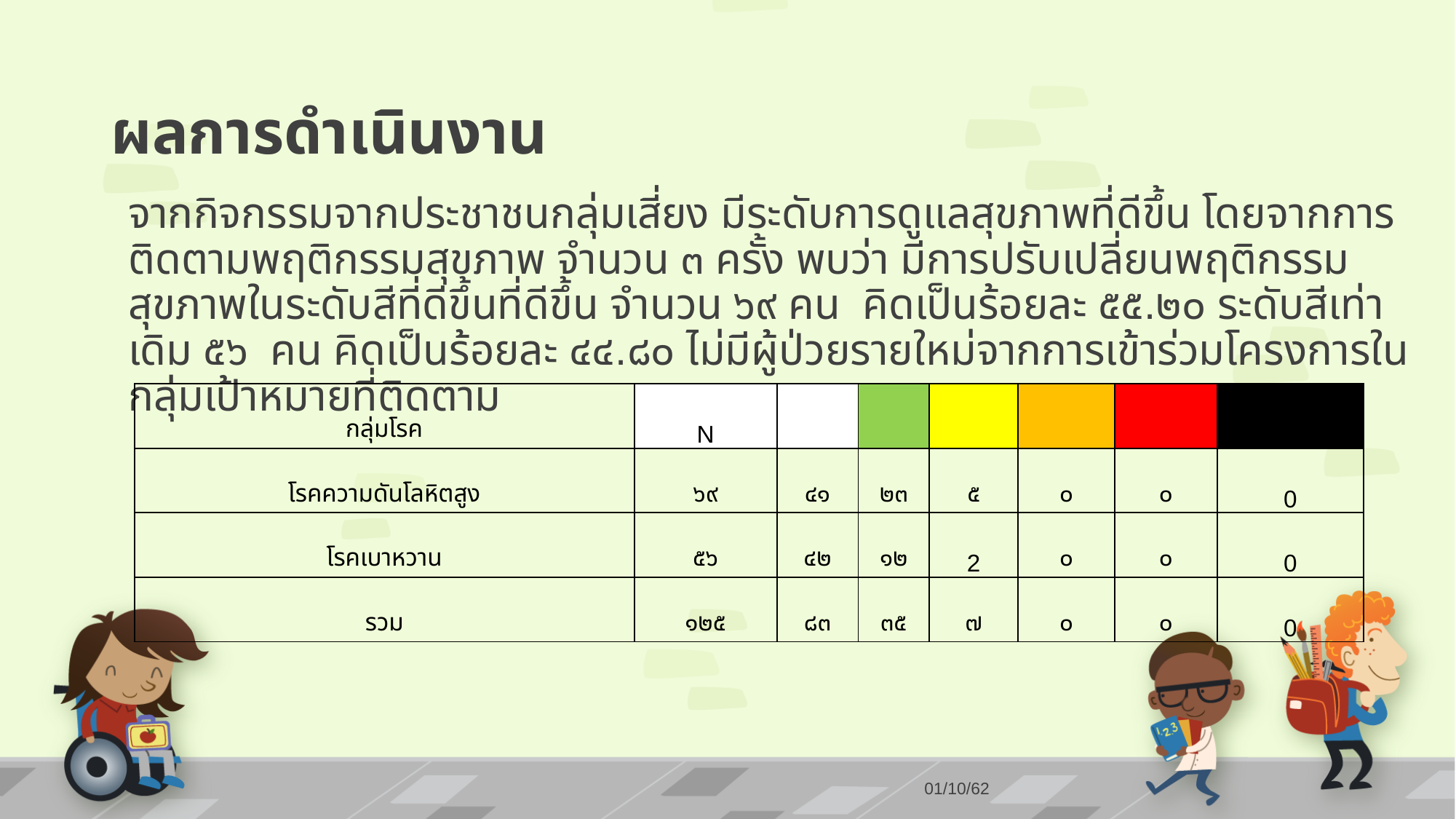

# ผลการดำเนินงาน
จากกิจกรรมจากประชาชนกลุ่มเสี่ยง มีระดับการดูแลสุขภาพที่ดีขึ้น โดยจากการติดตามพฤติกรรมสุขภาพ จำนวน ๓ ครั้ง พบว่า มีการปรับเปลี่ยนพฤติกรรมสุขภาพในระดับสีที่ดีขึ้นที่ดีขึ้น จำนวน ๖๙ คน  คิดเป็นร้อยละ ๕๕.๒๐ ระดับสีเท่าเดิม ๕๖  คน คิดเป็นร้อยละ ๔๔.๘๐ ไม่มีผู้ป่วยรายใหม่จากการเข้าร่วมโครงการในกลุ่มเป้าหมายที่ติดตาม

| กลุ่มโรค | N |  |  |  |  |  |  |
| --- | --- | --- | --- | --- | --- | --- | --- |
| โรคความดันโลหิตสูง | ๖๙ | ๔๑ | ๒๓ | ๕ | ๐ | ๐ | 0 |
| โรคเบาหวาน | ๕๖ | ๔๒ | ๑๒ | 2 | ๐ | ๐ | 0 |
| รวม | ๑๒๕ | ๘๓ | ๓๕ | ๗ | ๐ | ๐ | 0 |
01/10/62